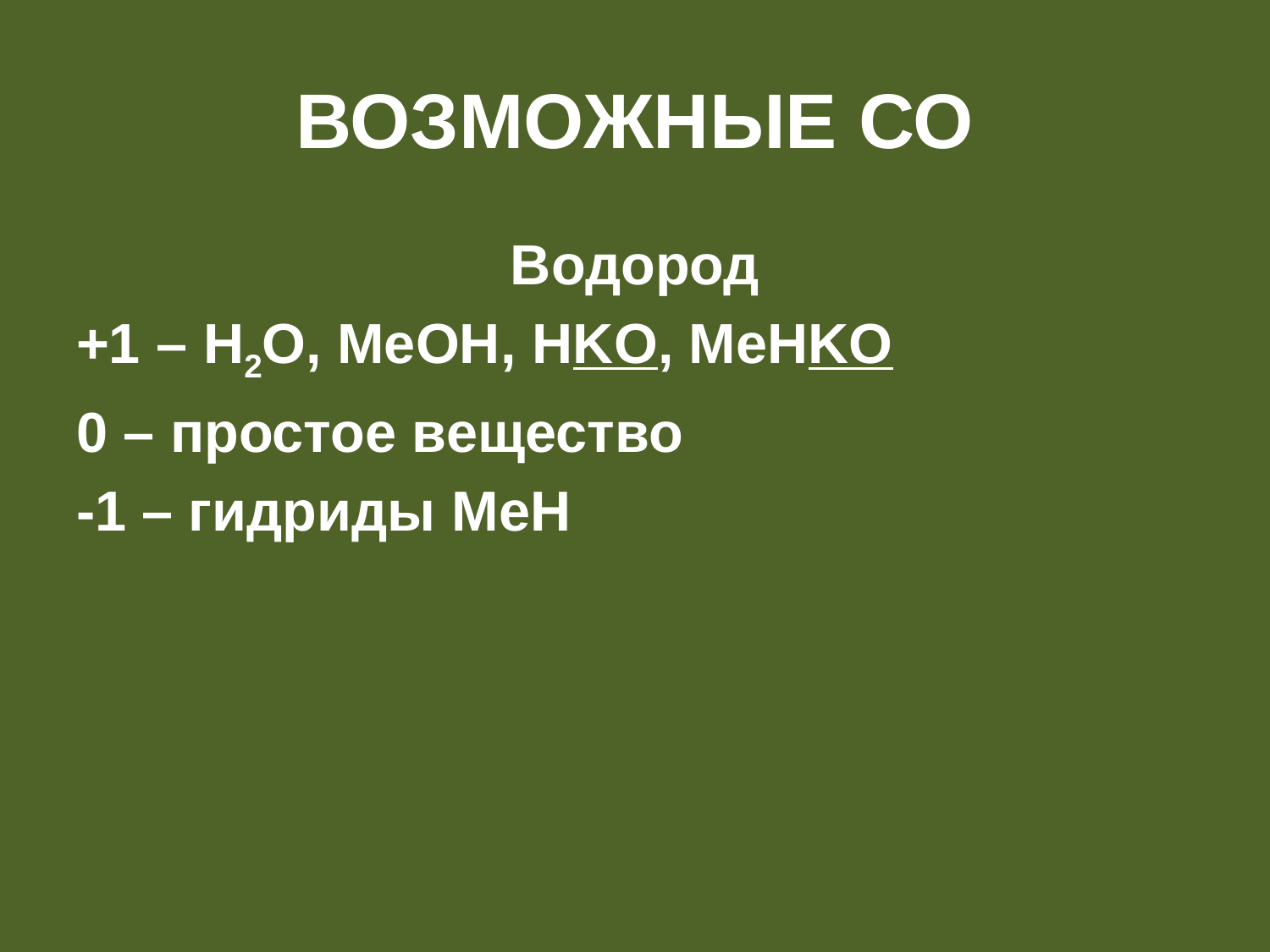

# Возможные со
Водород
+1 – H2O, MeOH, HKO, MeHKO
0 – простое вещество
-1 – гидриды MeH